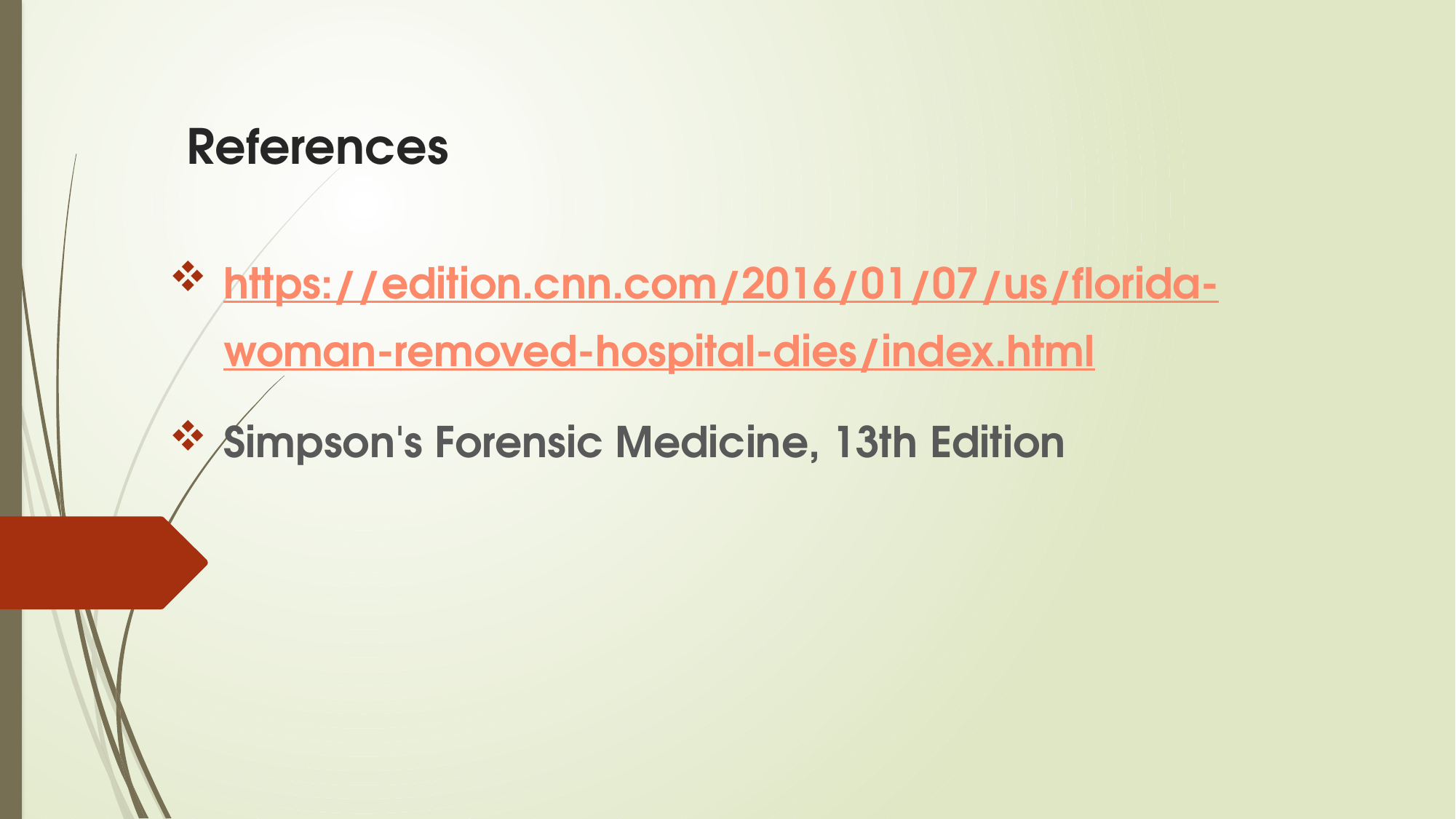

# References

https://edition.cnn.com/2016/01/07/us/florida-woman-removed-hospital-dies/index.html
Simpson's Forensic Medicine, 13th Edition